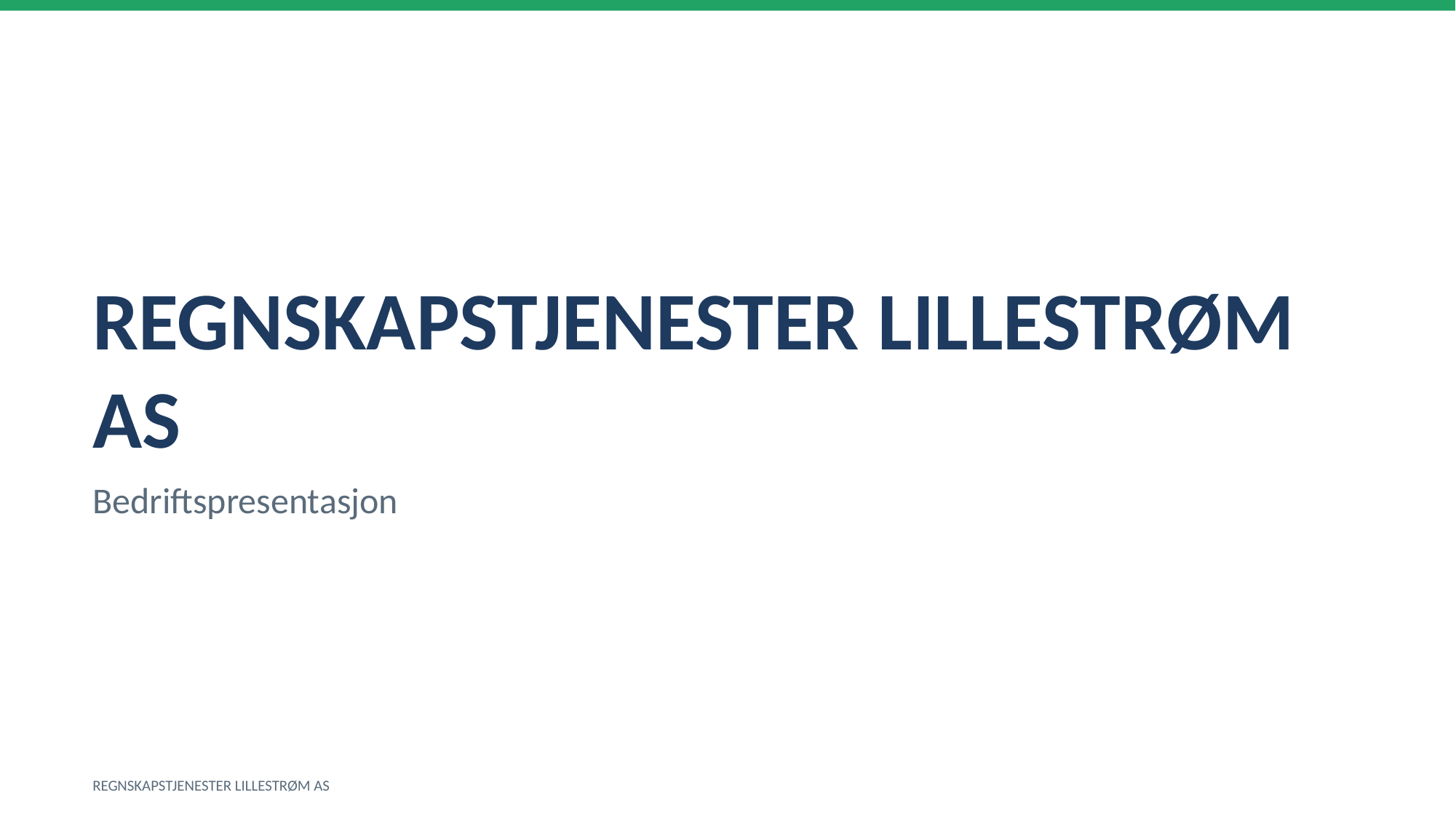

REGNSKAPSTJENESTER LILLESTRØM AS
Bedriftspresentasjon
REGNSKAPSTJENESTER LILLESTRØM AS